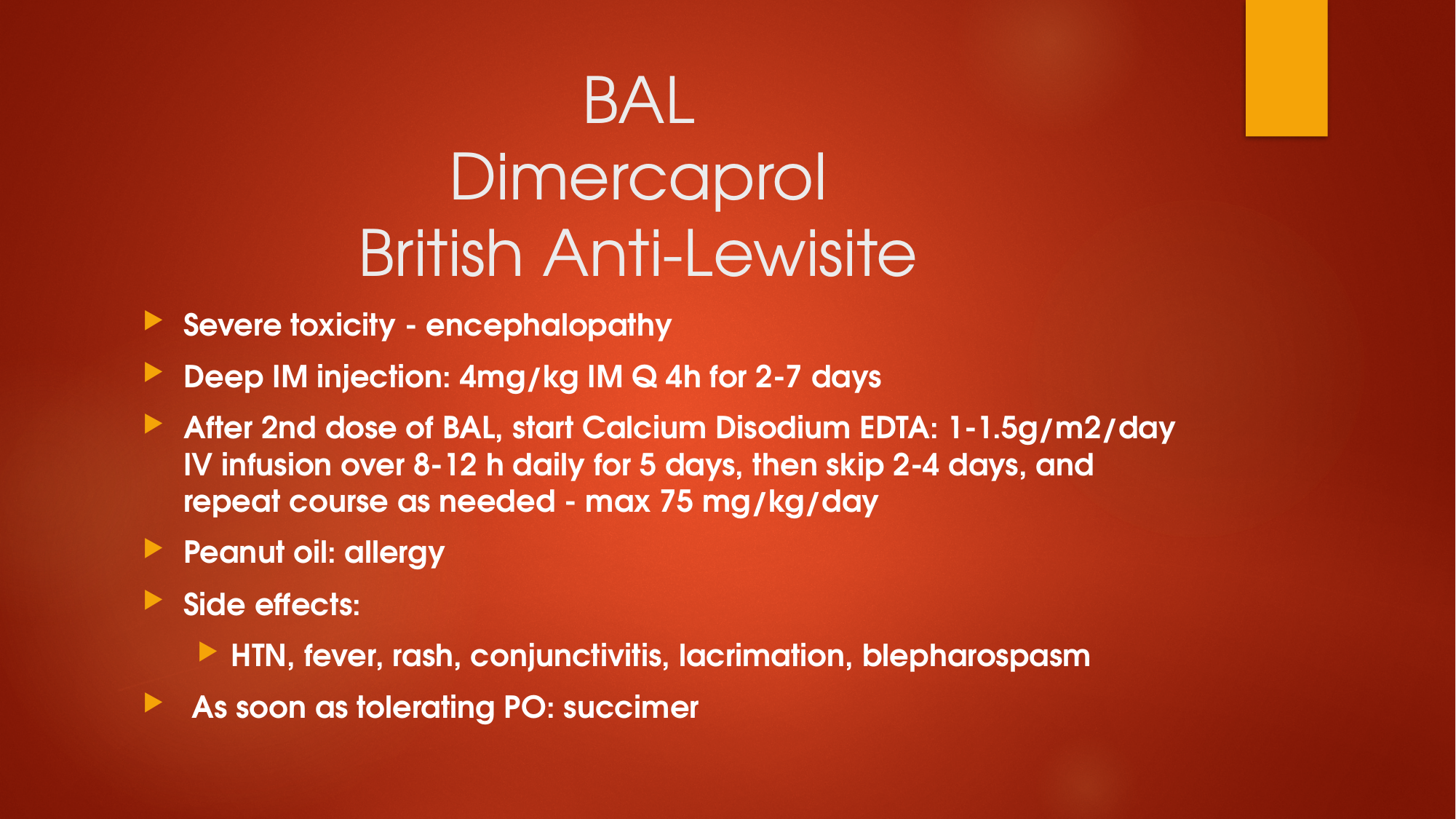

# BAL Dimercaprol British Anti-Lewisite
Severe toxicity - encephalopathy
Deep IM injection: 4mg/kg IM Q 4h for 2-7 days
After 2nd dose of BAL, start Calcium Disodium EDTA: 1-1.5g/m2/day IV infusion over 8-12 h daily for 5 days, then skip 2-4 days, and repeat course as needed - max 75 mg/kg/day
Peanut oil: allergy
Side effects:
HTN, fever, rash, conjunctivitis, lacrimation, blepharospasm
 As soon as tolerating PO: succimer